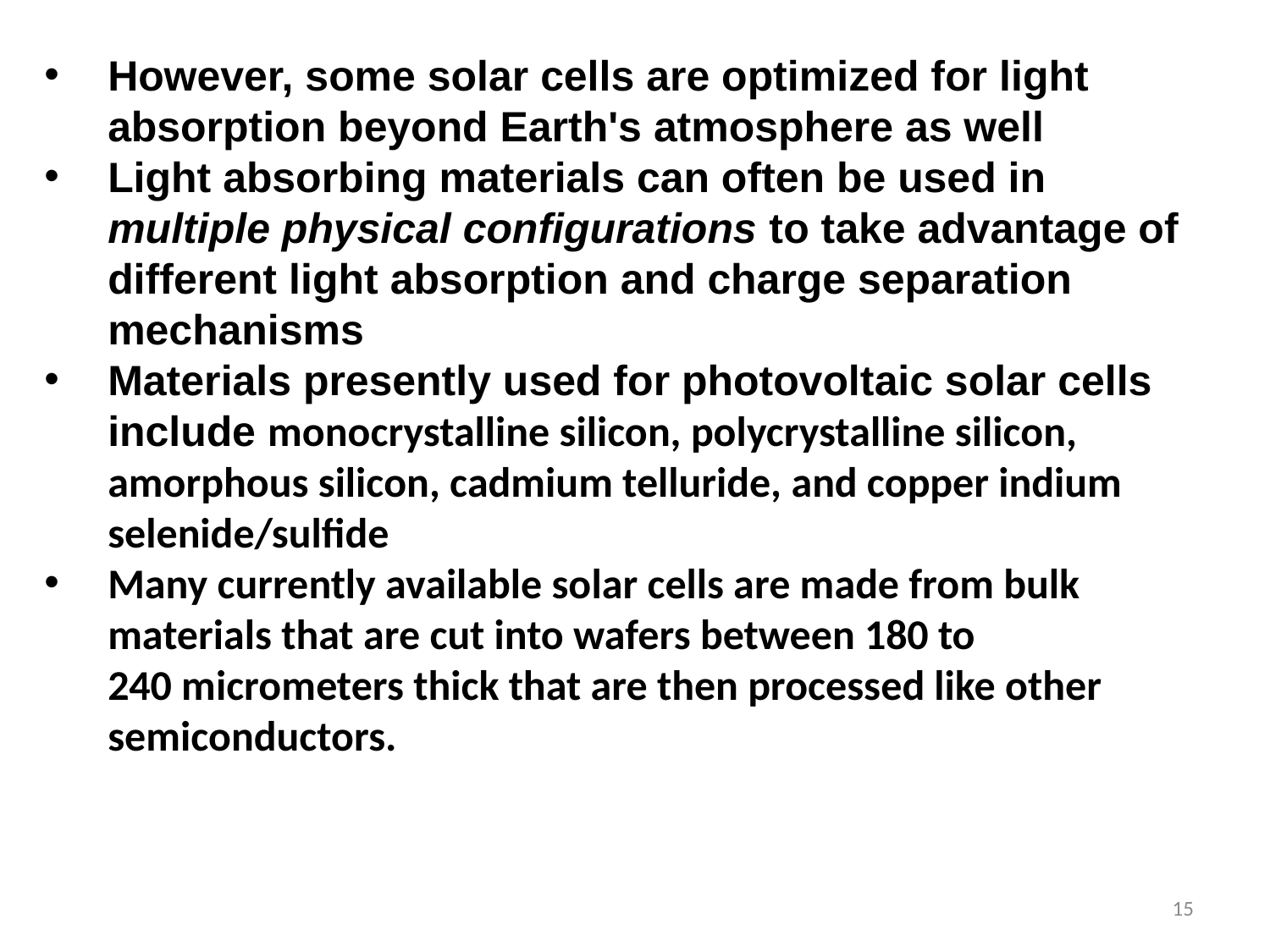

However, some solar cells are optimized for light absorption beyond Earth's atmosphere as well
Light absorbing materials can often be used in multiple physical configurations to take advantage of different light absorption and charge separation mechanisms
Materials presently used for photovoltaic solar cells include monocrystalline silicon, polycrystalline silicon, amorphous silicon, cadmium telluride, and copper indium selenide/sulfide
Many currently available solar cells are made from bulk materials that are cut into wafers between 180 to 240 micrometers thick that are then processed like other semiconductors.

15